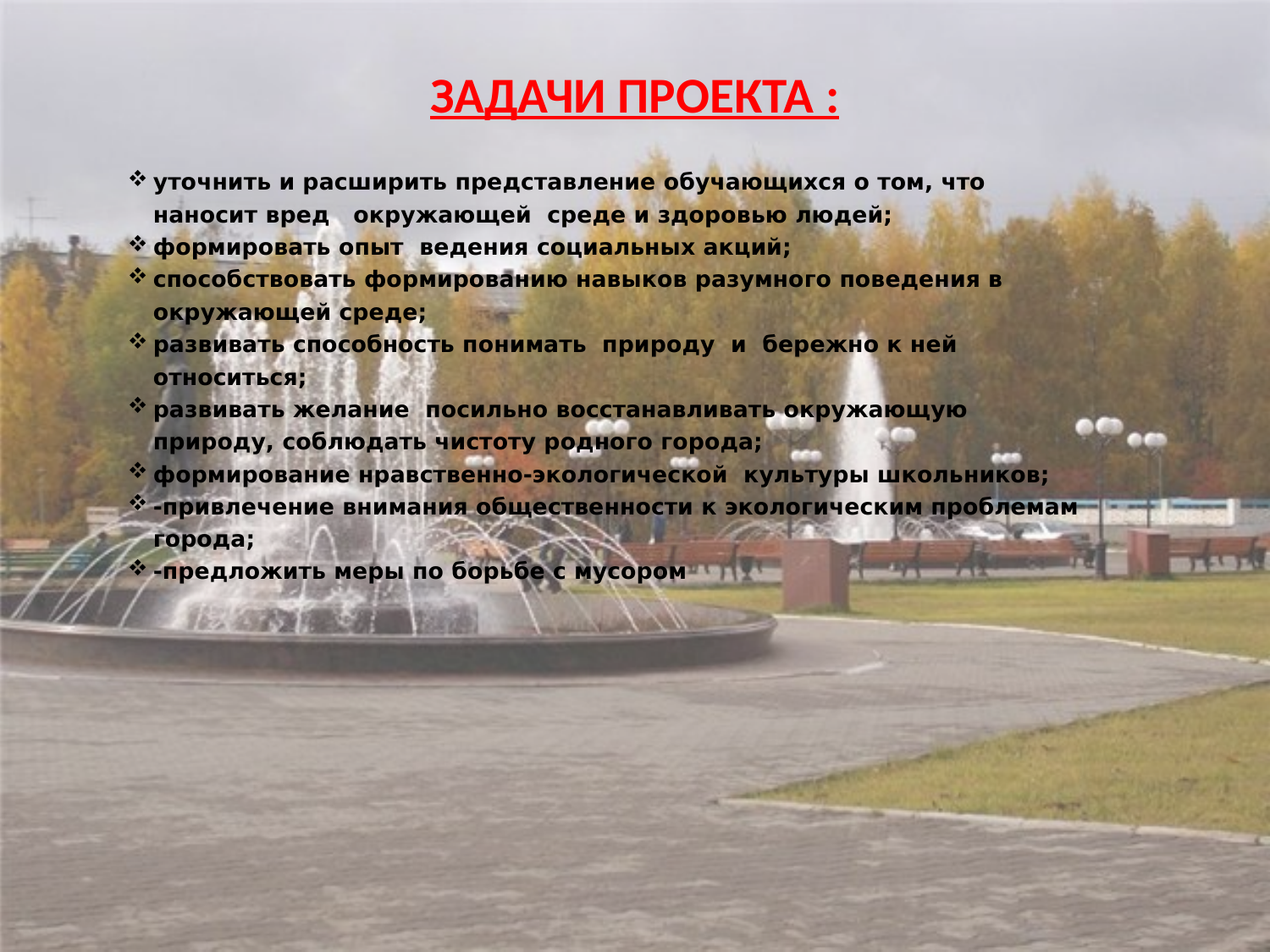

# Задачи проекта :
уточнить и расширить представление обучающихся о том, что наносит вред   окружающей  среде и здоровью людей;
формировать опыт  ведения социальных акций;
способствовать формированию навыков разумного поведения в окружающей среде;
развивать способность понимать  природу  и  бережно к ней относиться;
развивать желание  посильно восстанавливать окружающую природу, соблюдать чистоту родного города;
формирование нравственно-экологической  культуры школьников;
-привлечение внимания общественности к экологическим проблемам города;
-предложить меры по борьбе с мусором